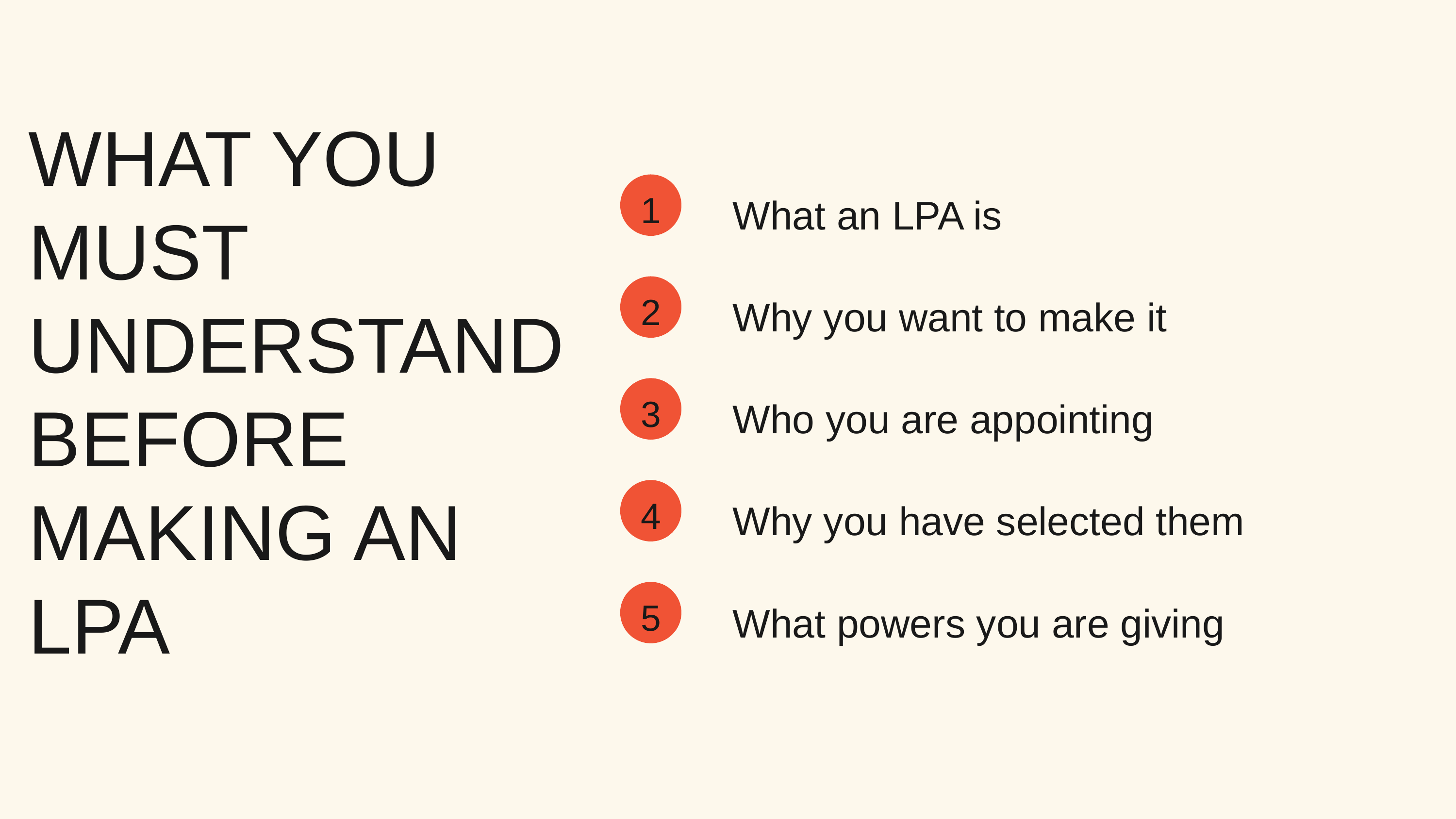

WHAT YOU MUST UNDERSTAND BEFORE MAKING AN LPA
What an LPA is
1

Why you want to make it
2

Who you are appointing
3

Why you have selected them
4

What powers you are giving
5